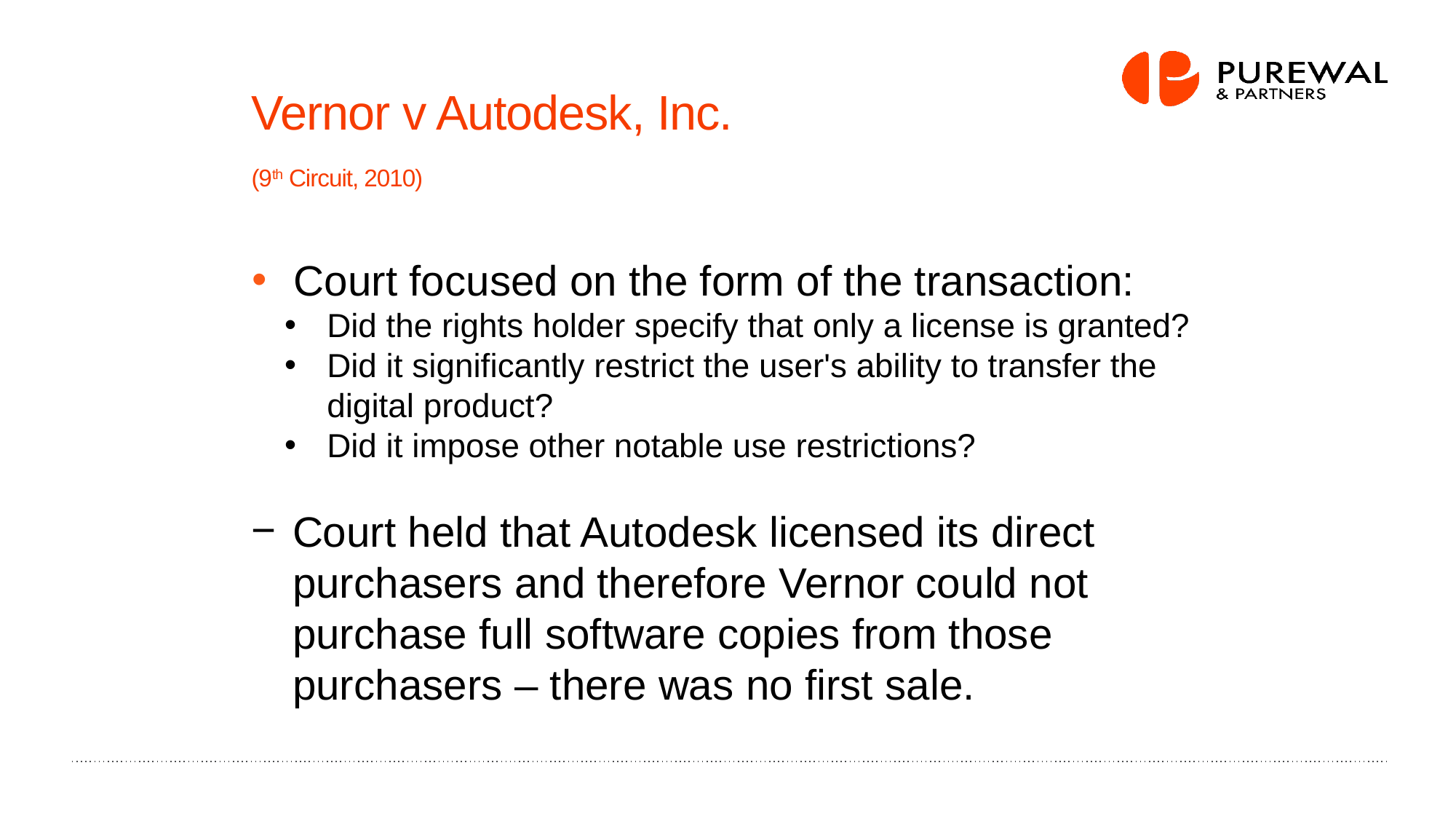

# Vernor v Autodesk, Inc. (9th Circuit, 2010)
Court focused on the form of the transaction:
Did the rights holder specify that only a license is granted?
Did it significantly restrict the user's ability to transfer the digital product?
Did it impose other notable use restrictions?
Court held that Autodesk licensed its direct purchasers and therefore Vernor could not purchase full software copies from those purchasers – there was no first sale.